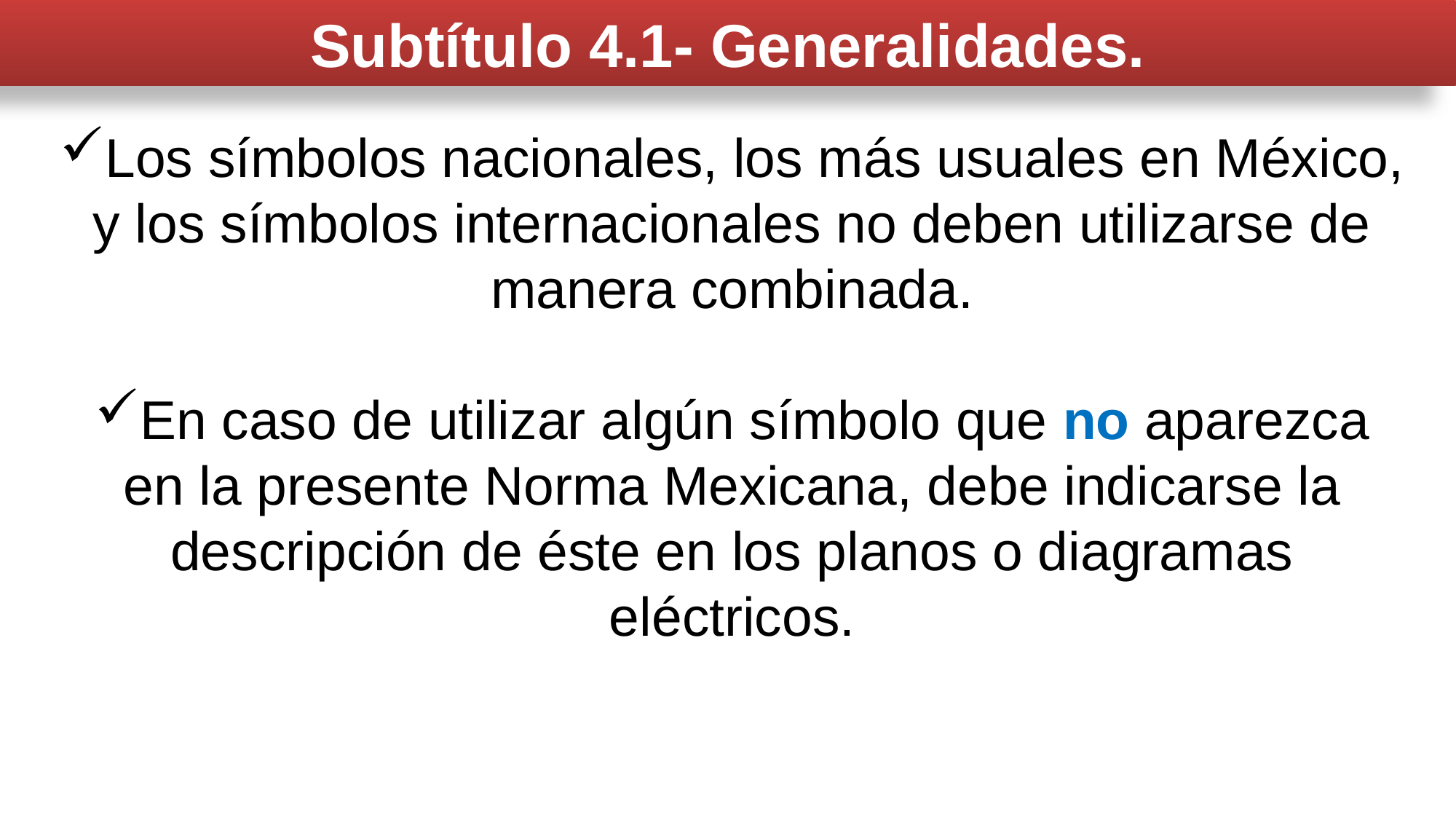

Subtítulo 4.1- Generalidades.
Los símbolos nacionales, los más usuales en México, y los símbolos internacionales no deben utilizarse de manera combinada.

En caso de utilizar algún símbolo que no aparezca en la presente Norma Mexicana, debe indicarse la descripción de éste en los planos o diagramas eléctricos.